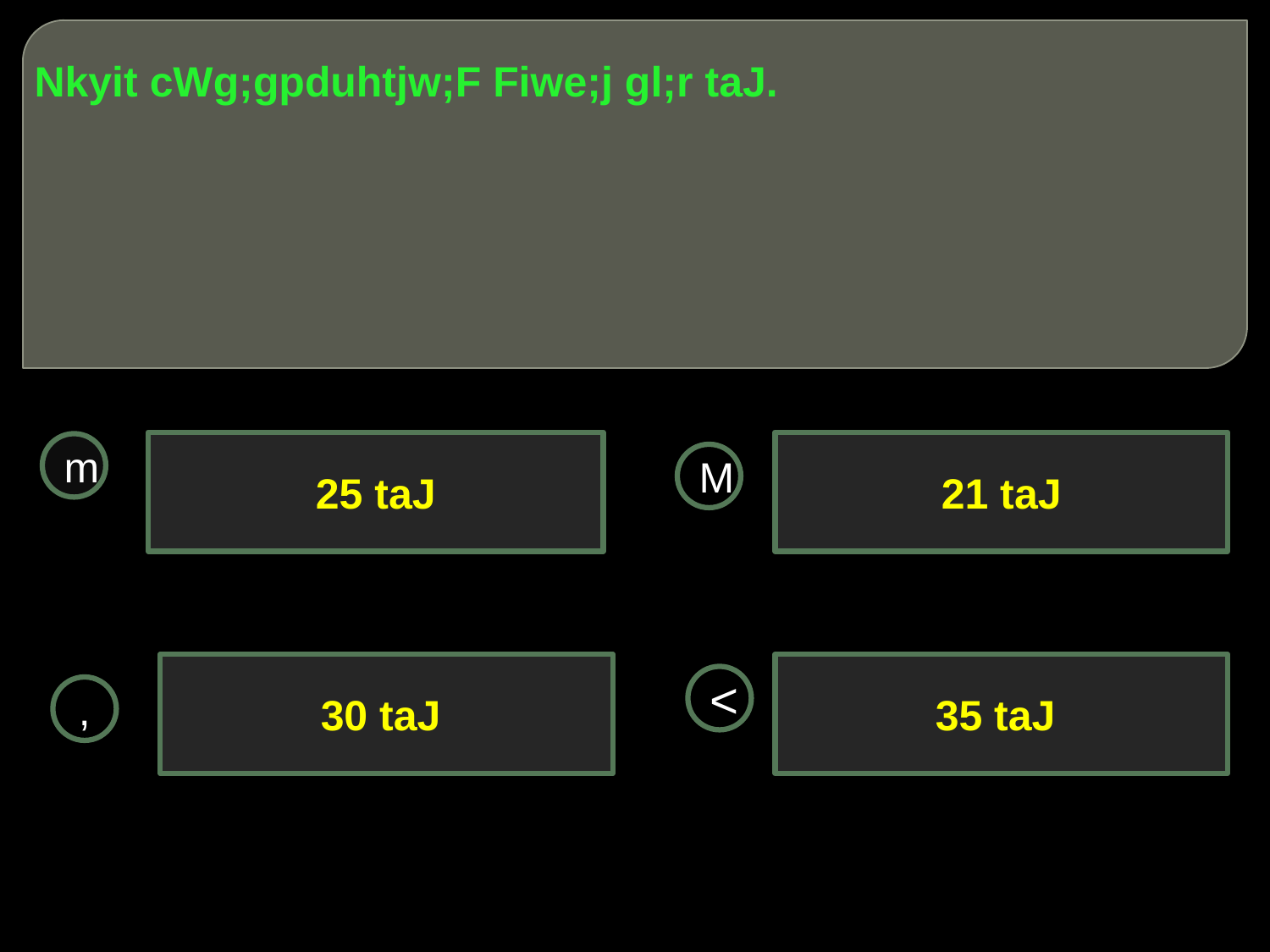

# Nkyit cWg;gpduhtjw;F Fiwe;j gl;r taJ.

25 taJ
21 taJ
m
M
30 taJ
35 taJ
<
,